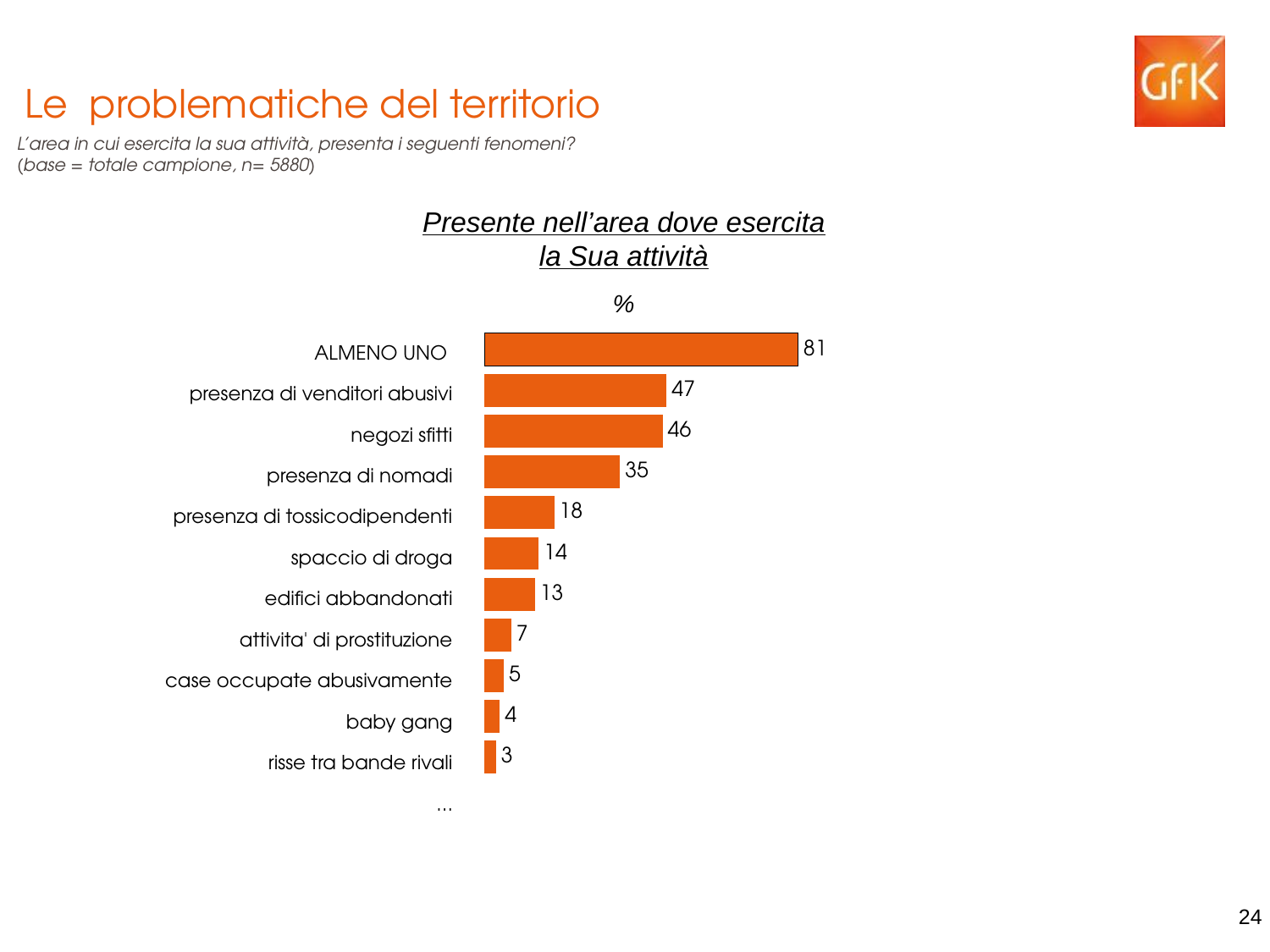

Le  problematiche del territorio
L’area in cui esercita la sua attività, presenta i seguenti fenomeni?
(base = totale campione, n= 5880)

Presente nell’area dove esercita la Sua attività
%
| ALMENO UNO |
| --- |
| presenza di venditori abusivi |
| negozi sfitti |
| presenza di nomadi |
| presenza di tossicodipendenti |
| spaccio di droga |
| edifici abbandonati |
| attivita' di prostituzione |
| case occupate abusivamente |
| baby gang |
| risse tra bande rivali |
| … |
|  |

### Chart

| Category | Colonna1 |
|---|---|
| > ALMENO UNO  | 81.0 |
|    - PRESENZA DI VENDITORI ABUSIVI | 47.0 |
|    - NEGOZI SFITTI | 46.0 |
|    - PRESENZA DI NOMADI | 35.0 |
|    - PRESENZA DI TOSSICODIPENDENTI | 18.0 |
|    - SPACCIO DI DROGA | 14.0 |
|    - EDIFICI ABBANDONATI | 13.0 |
|    - ATTIVITA' DI PROSTITUZIONE | 7.0 |
|    - CASE OCCUPATE ABUSIVAMENTE | 5.0 |
|    - BABY GANG | 4.0 |
|    - RISSE TRA BANDE RIVALI | 3.0 |